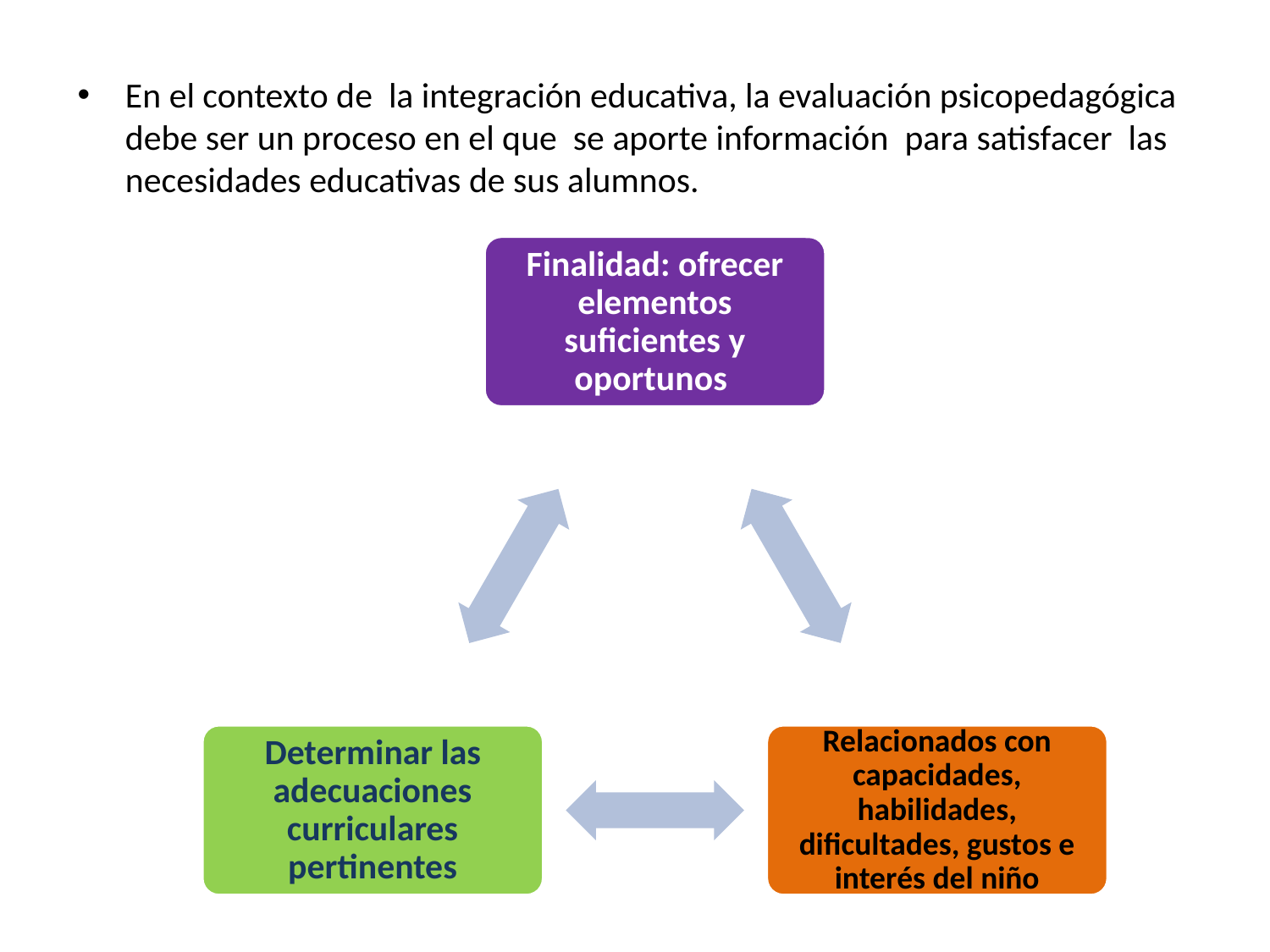

En el contexto de  la integración educativa, la evaluación psicopedagógica debe ser un proceso en el que  se aporte información  para satisfacer  las necesidades educativas de sus alumnos.

Finalidad: ofrecer elementos suficientes y oportunos

Relacionados con capacidades, habilidades, dificultades, gustos e interés del niño

Determinar las adecuaciones curriculares pertinentes